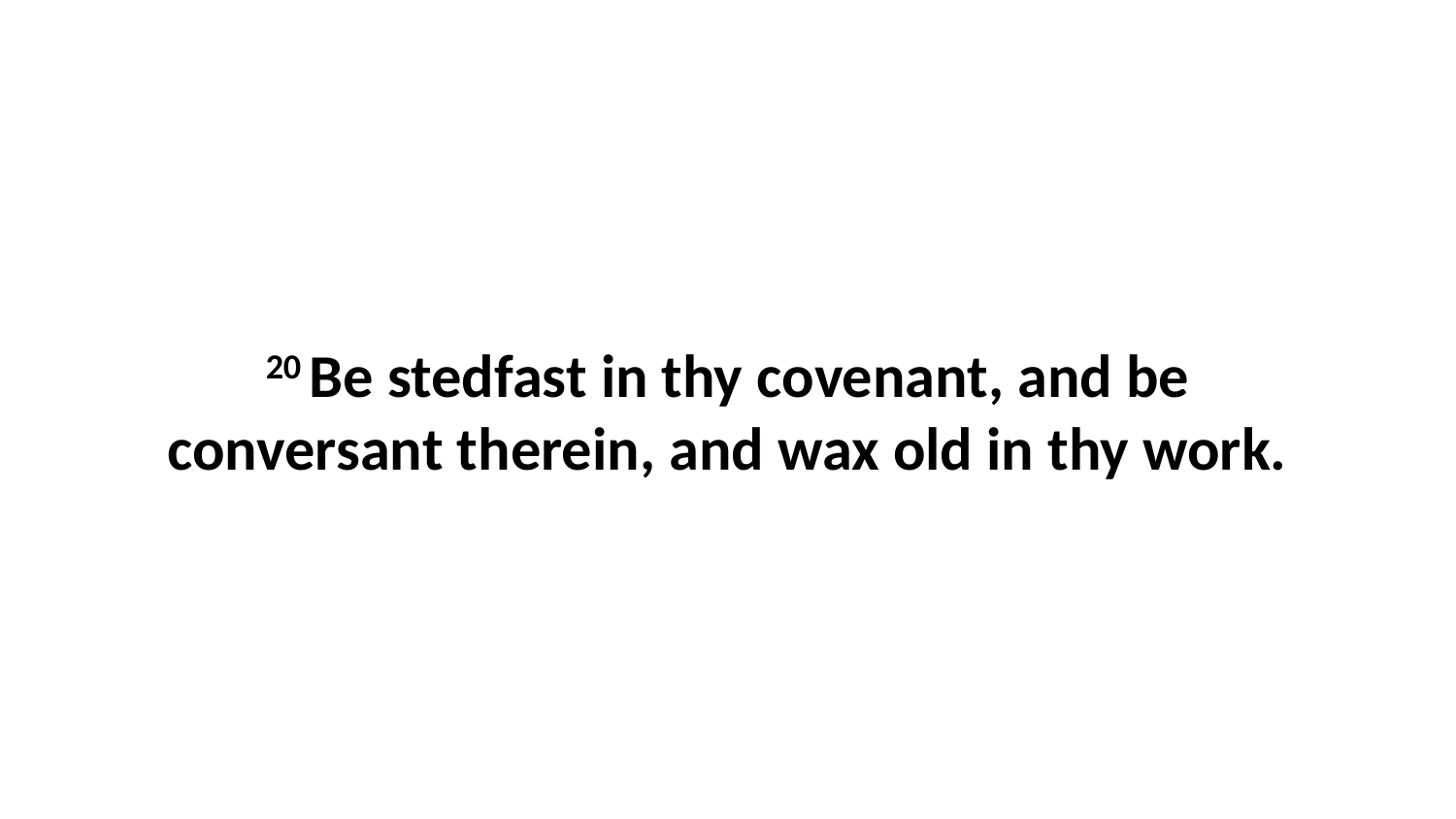

20 Be stedfast in thy covenant, and be conversant therein, and wax old in thy work.